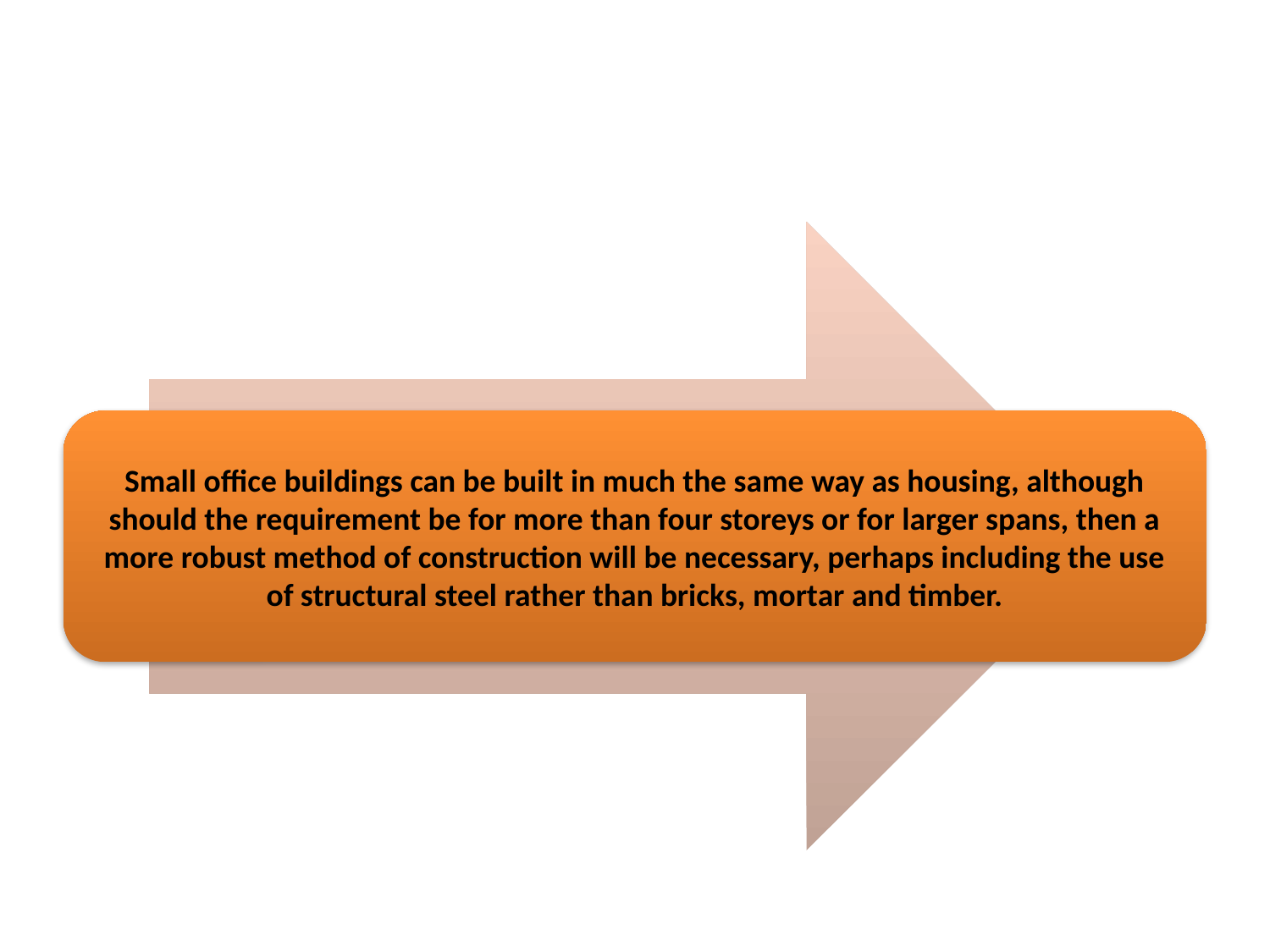

#
Small office buildings can be built in much the same way as housing, although should the requirement be for more than four storeys or for larger spans, then a more robust method of construction will be necessary, perhaps including the use of structural steel rather than bricks, mortar and timber.